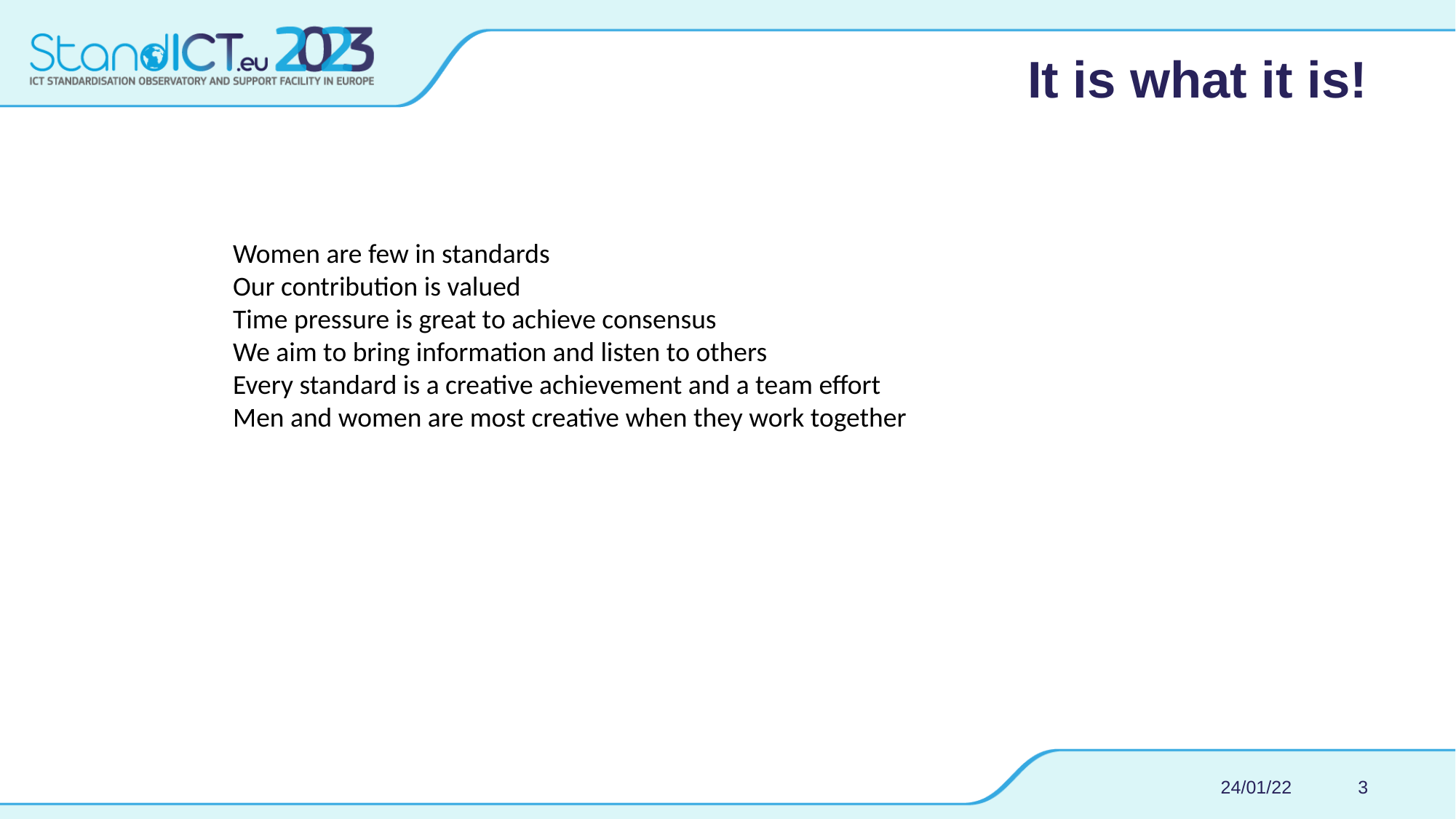

# It is what it is!
Women are few in standards
Our contribution is valued
Time pressure is great to achieve consensus
We aim to bring information and listen to others
Every standard is a creative achievement and a team effort
Men and women are most creative when they work together
24/01/22
3